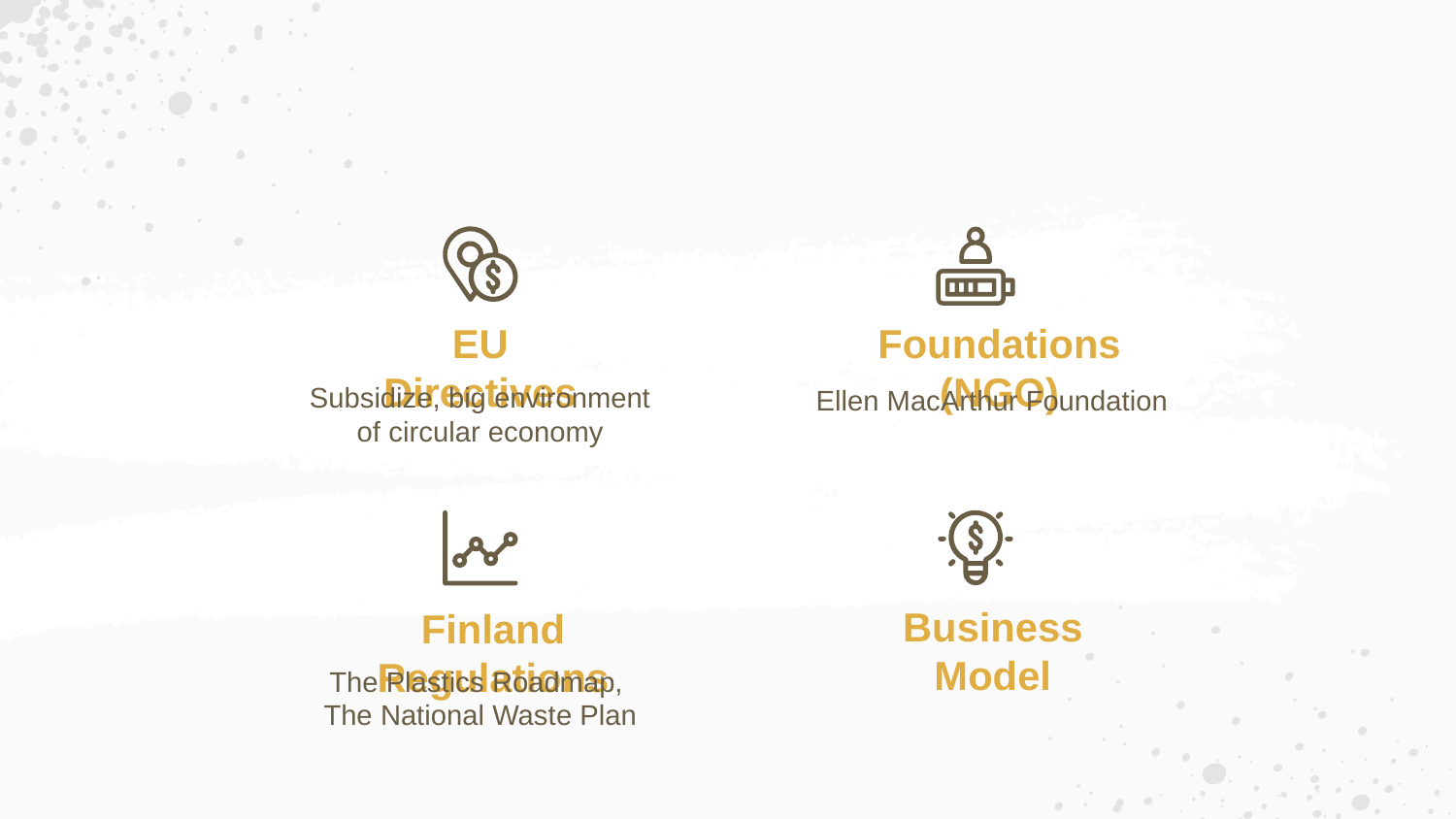

# EU Directives
Foundations (NGO)
Subsidize, big environment of circular economy
Ellen MacArthur Foundation

Business Model
Finland Regulations
The Plastics Roadmap,
The National Waste Plan